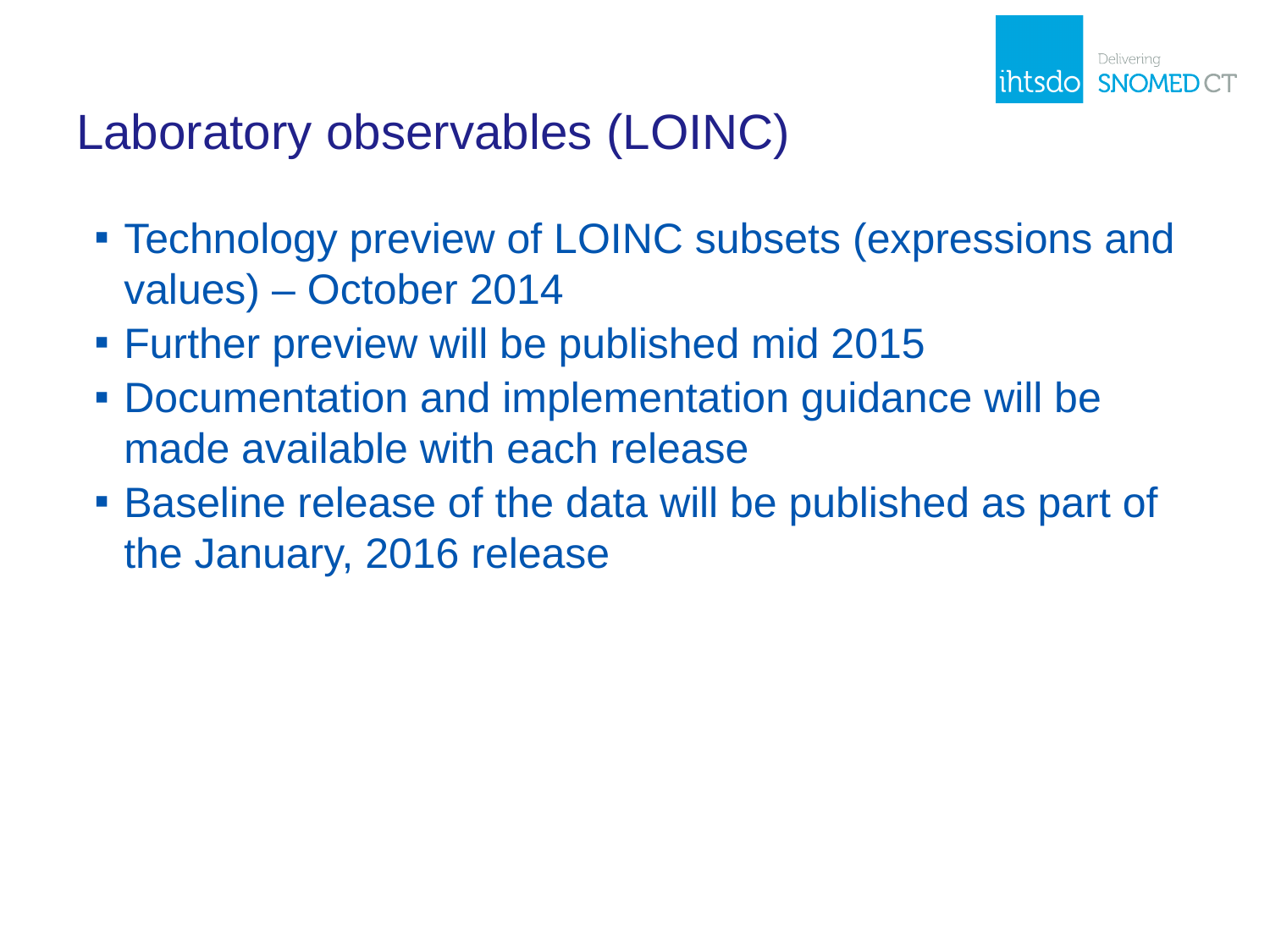

# Laboratory observables (LOINC)
Technology preview of LOINC subsets (expressions and values) – October 2014
Further preview will be published mid 2015
Documentation and implementation guidance will be made available with each release
Baseline release of the data will be published as part of the January, 2016 release